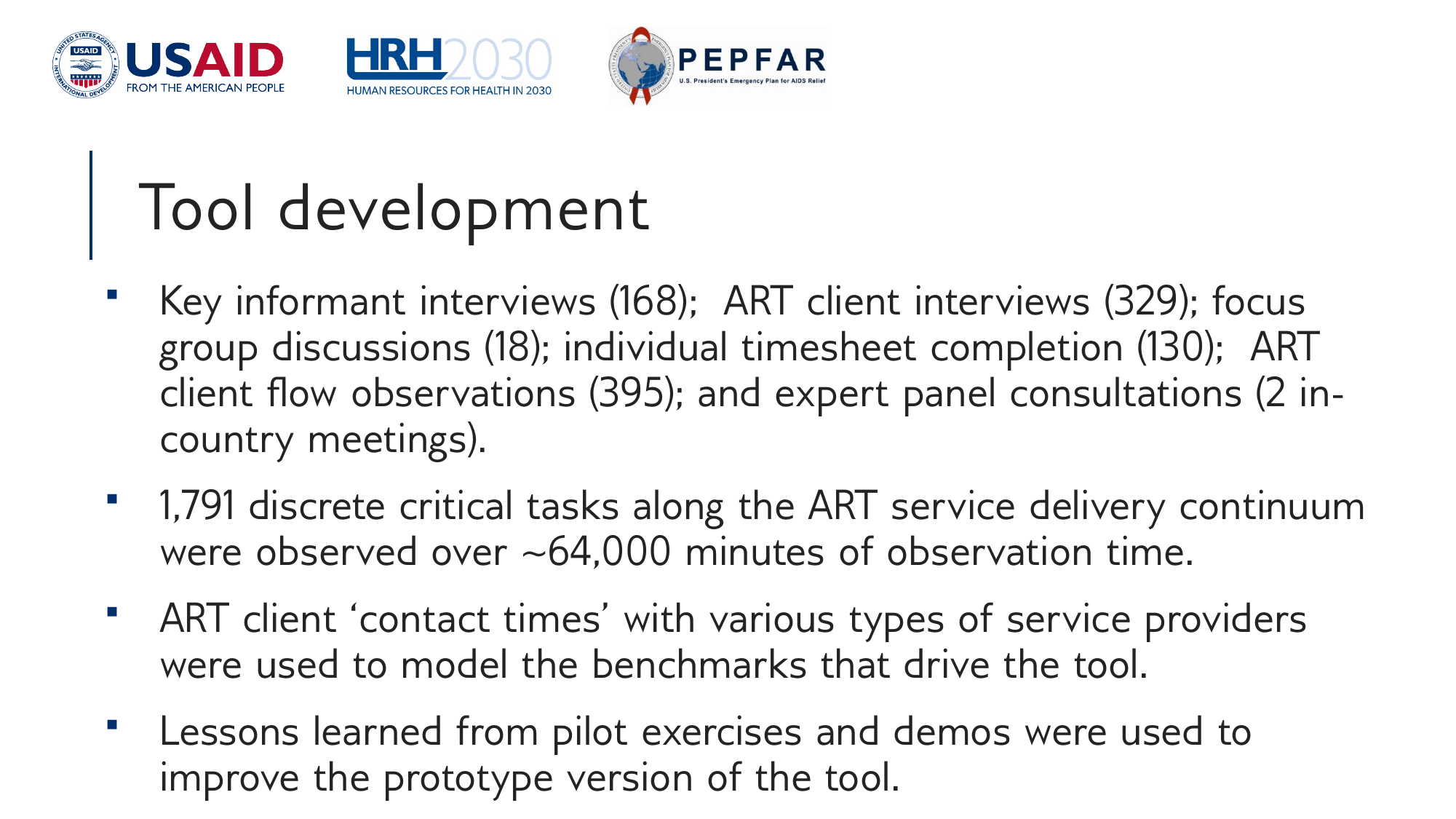

# Tool development
Key informant interviews (168);  ART client interviews (329); focus group discussions (18); individual timesheet completion (130);  ART client flow observations (395); and expert panel consultations (2 in-country meetings).
1,791 discrete critical tasks along the ART service delivery continuum were observed over ~64,000 minutes of observation time.
ART client ‘contact times’ with various types of service providers were used to model the benchmarks that drive the tool.
Lessons learned from pilot exercises and demos were used to improve the prototype version of the tool.